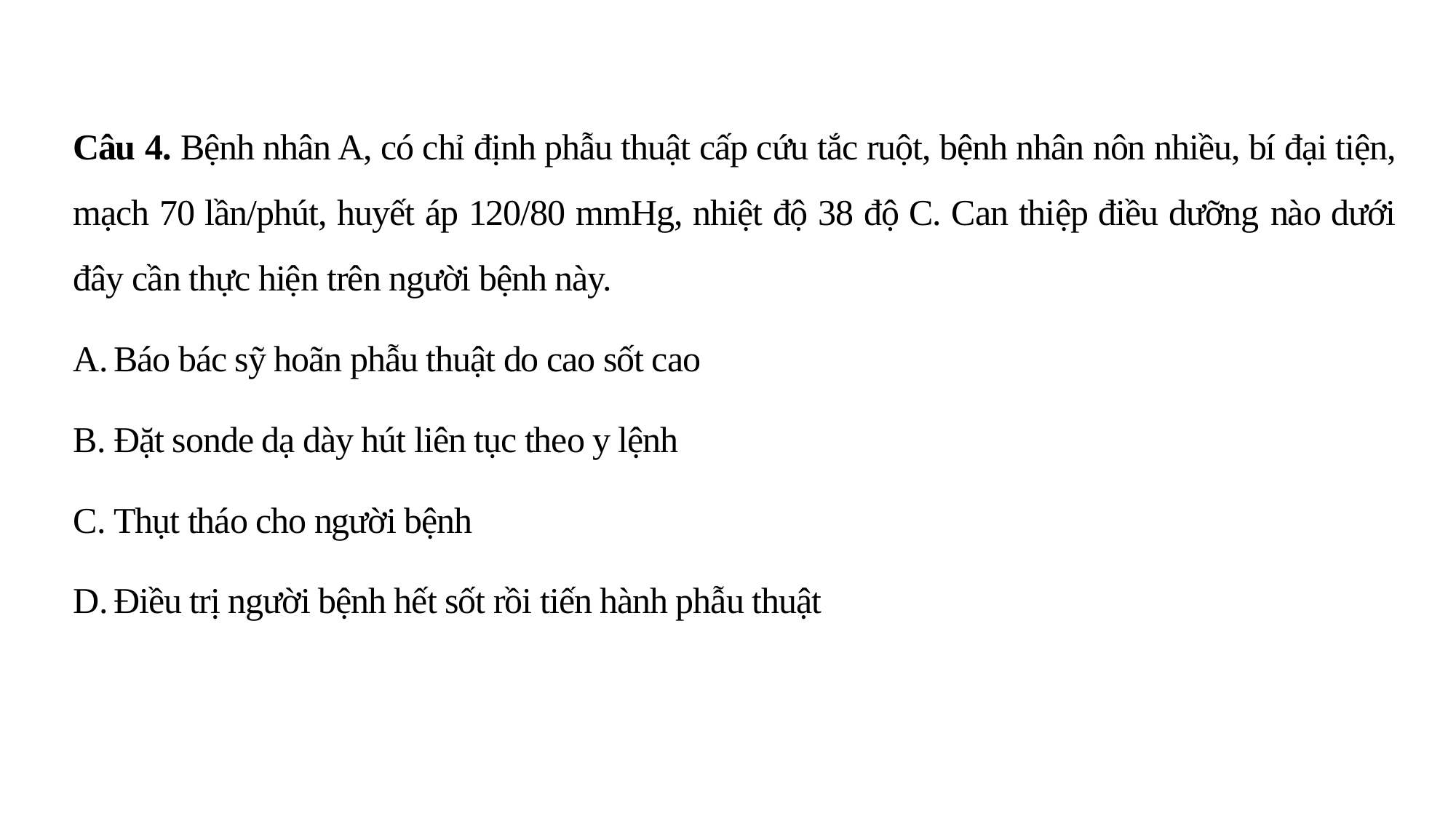

Câu 4. Bệnh nhân A, có chỉ định phẫu thuật cấp cứu tắc ruột, bệnh nhân nôn nhiều, bí đại tiện, mạch 70 lần/phút, huyết áp 120/80 mmHg, nhiệt độ 38 độ C. Can thiệp điều dưỡng nào dưới đây cần thực hiện trên người bệnh này.
Báo bác sỹ hoãn phẫu thuật do cao sốt cao
Đặt sonde dạ dày hút liên tục theo y lệnh
Thụt tháo cho người bệnh
Điều trị người bệnh hết sốt rồi tiến hành phẫu thuật